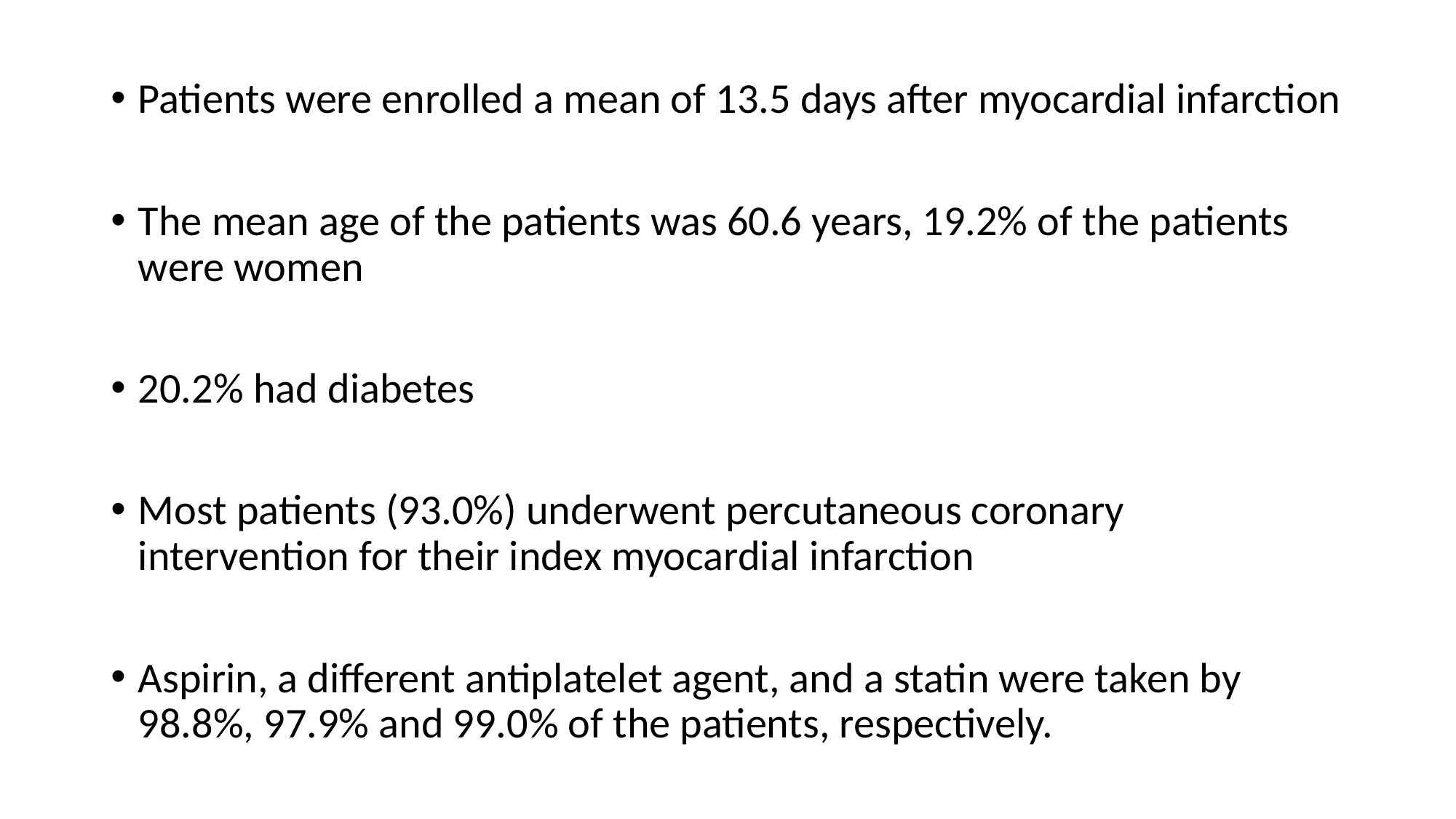

Patients were enrolled a mean of 13.5 days after myocardial infarction

The mean age of the patients was 60.6 years, 19.2% of the patients were women

20.2% had diabetes

Most patients (93.0%) underwent percutaneous coronary intervention for their index myocardial infarction

Aspirin, a different antiplatelet agent, and a statin were taken by 98.8%, 97.9% and 99.0% of the patients, respectively.